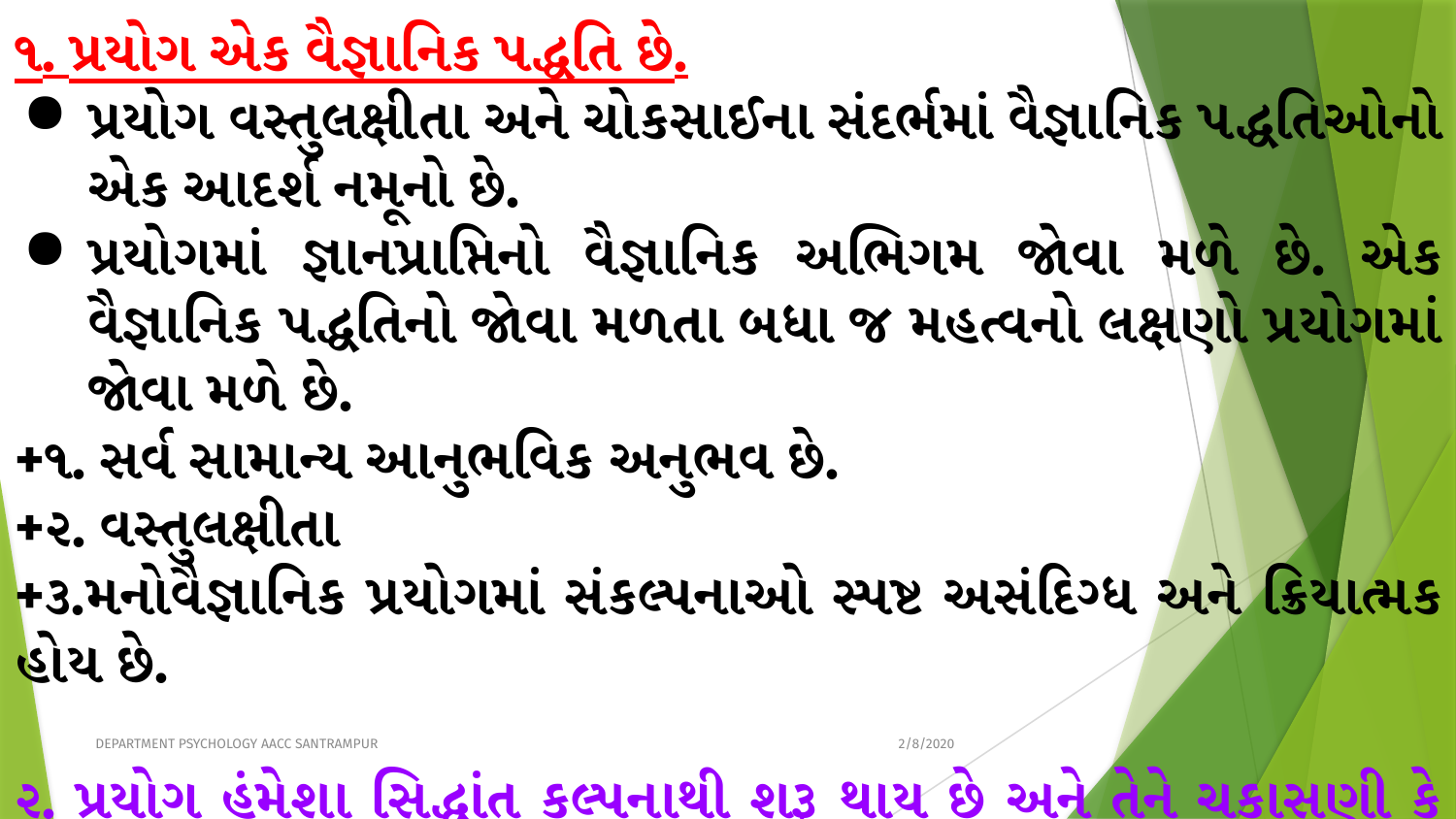

૧. પ્રયોગ એક વૈજ્ઞાનિક પદ્ધતિ છે.
પ્રયોગ વસ્તુલક્ષીતા અને ચોકસાઈના સંદર્ભમાં વૈજ્ઞાનિક પદ્ધતિઓનો એક આદર્શ નમૂનો છે.
પ્રયોગમાં જ્ઞાનપ્રાપ્તિનો વૈજ્ઞાનિક અભિગમ જોવા મળે છે. એક વૈજ્ઞાનિક પદ્ધતિનો જોવા મળતા બધા જ મહત્વનો લક્ષણો પ્રયોગમાં જોવા મળે છે.
+૧. સર્વ સામાન્ય આનુભવિક અનુભવ છે.
+૨. વસ્તુલક્ષીતા
+૩.મનોવૈજ્ઞાનિક પ્રયોગમાં સંકલ્પનાઓ સ્પષ્ટ અસંદિગ્ધ અને ક્રિયાત્મક હોય છે.

૨. પ્રયોગ હંમેશા સિદ્ધાંત કલ્પનાથી શરૂ થાય છે અને તેને ચકાસણી કે સાબિત કરવી એ પ્રયોગનો હેતુ હોય છે.
DEPARTMENT PSYCHOLOGY AACC SANTRAMPUR
2/8/2020